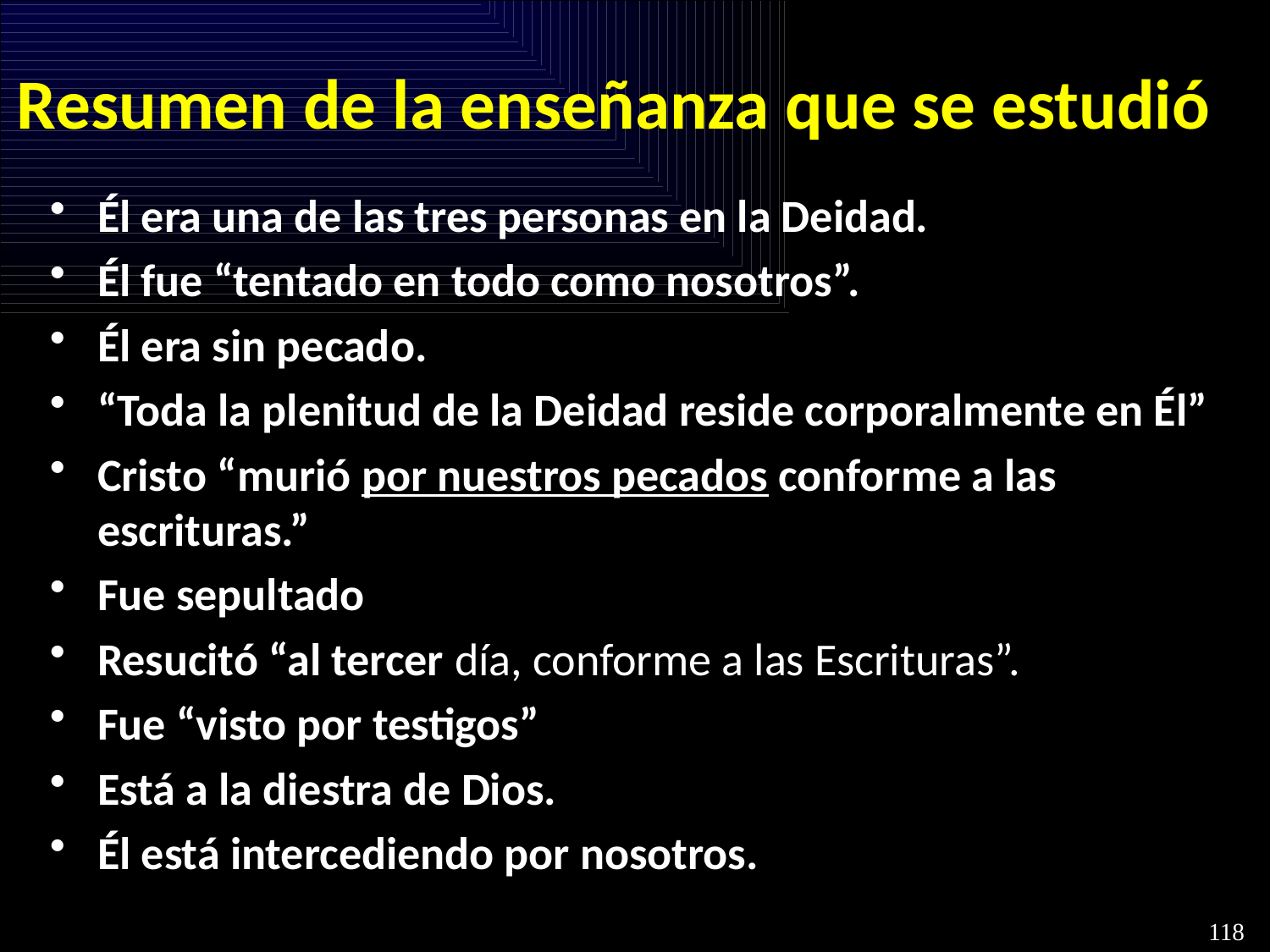

# Resumen de la enseñanza que se estudió
Él era una de las tres personas en la Deidad.
Él fue “tentado en todo como nosotros”.
Él era sin pecado.
“Toda la plenitud de la Deidad reside corporalmente en Él”
Cristo “murió por nuestros pecados conforme a las escrituras.”
Fue sepultado
Resucitó “al tercer día, conforme a las Escrituras”.
Fue “visto por testigos”
Está a la diestra de Dios.
Él está intercediendo por nosotros.

118